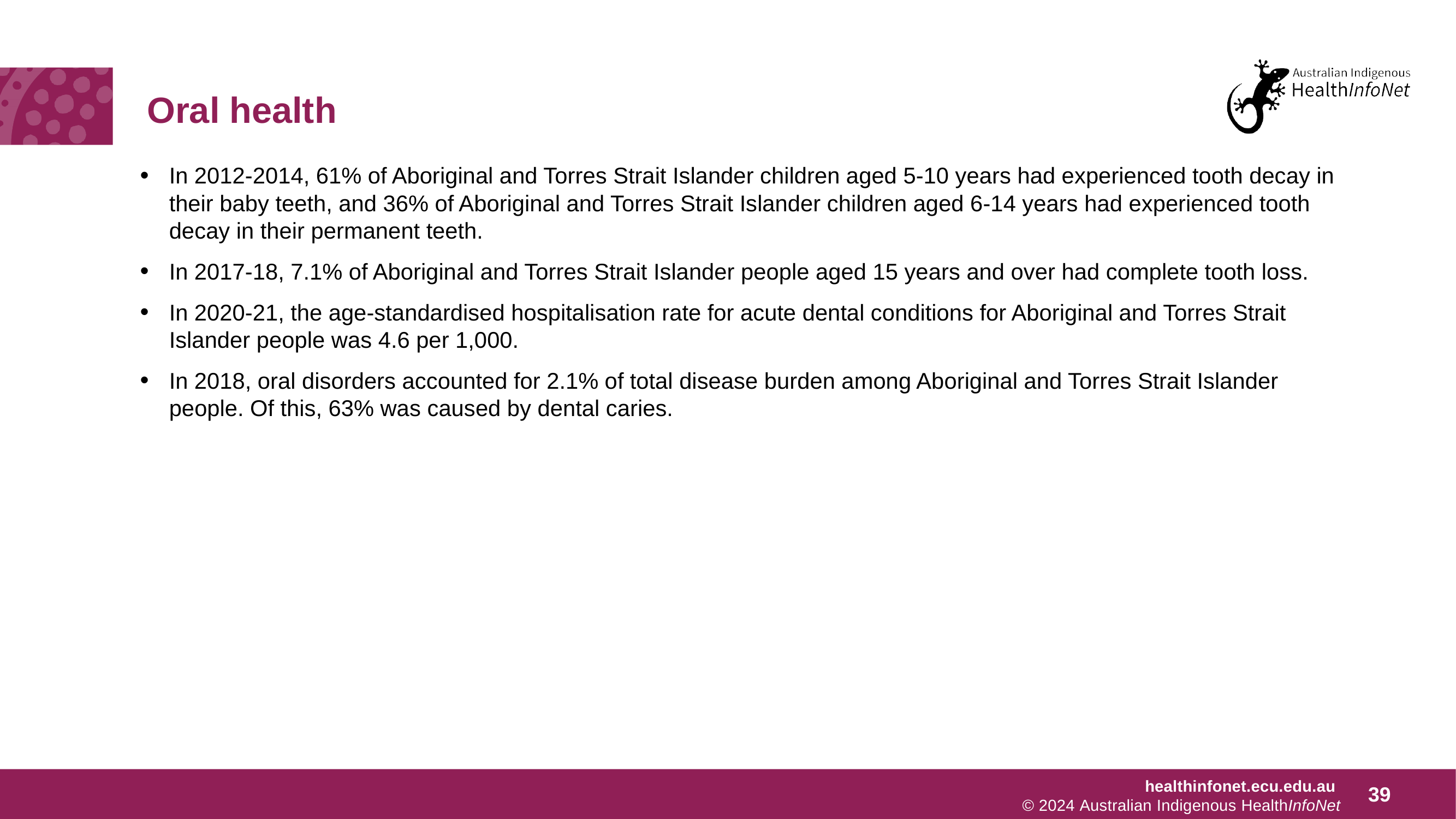

# Oral health
In 2012-2014, 61% of Aboriginal and Torres Strait Islander children aged 5-10 years had experienced tooth decay in their baby teeth, and 36% of Aboriginal and Torres Strait Islander children aged 6-14 years had experienced tooth decay in their permanent teeth.
In 2017-18, 7.1% of Aboriginal and Torres Strait Islander people aged 15 years and over had complete tooth loss.
In 2020-21, the age-standardised hospitalisation rate for acute dental conditions for Aboriginal and Torres Strait Islander people was 4.6 per 1,000.
In 2018, oral disorders accounted for 2.1% of total disease burden among Aboriginal and Torres Strait Islander people. Of this, 63% was caused by dental caries.